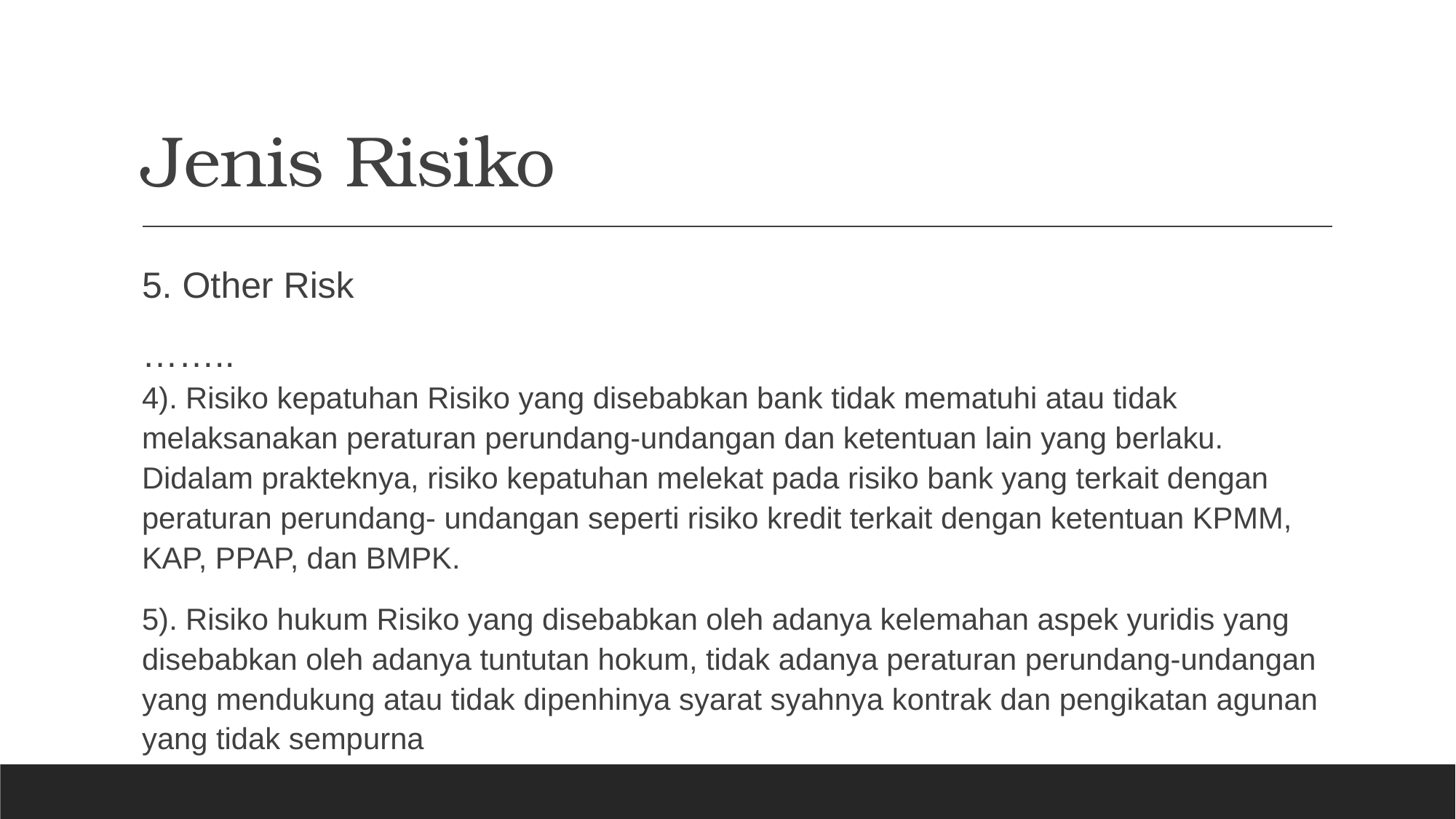

# Jenis Risiko
5. Other Risk
……..
4). Risiko kepatuhan Risiko yang disebabkan bank tidak mematuhi atau tidak melaksanakan peraturan perundang-undangan dan ketentuan lain yang berlaku. Didalam prakteknya, risiko kepatuhan melekat pada risiko bank yang terkait dengan peraturan perundang- undangan seperti risiko kredit terkait dengan ketentuan KPMM, KAP, PPAP, dan BMPK.
5). Risiko hukum Risiko yang disebabkan oleh adanya kelemahan aspek yuridis yang disebabkan oleh adanya tuntutan hokum, tidak adanya peraturan perundang-undangan yang mendukung atau tidak dipenhinya syarat syahnya kontrak dan pengikatan agunan yang tidak sempurna